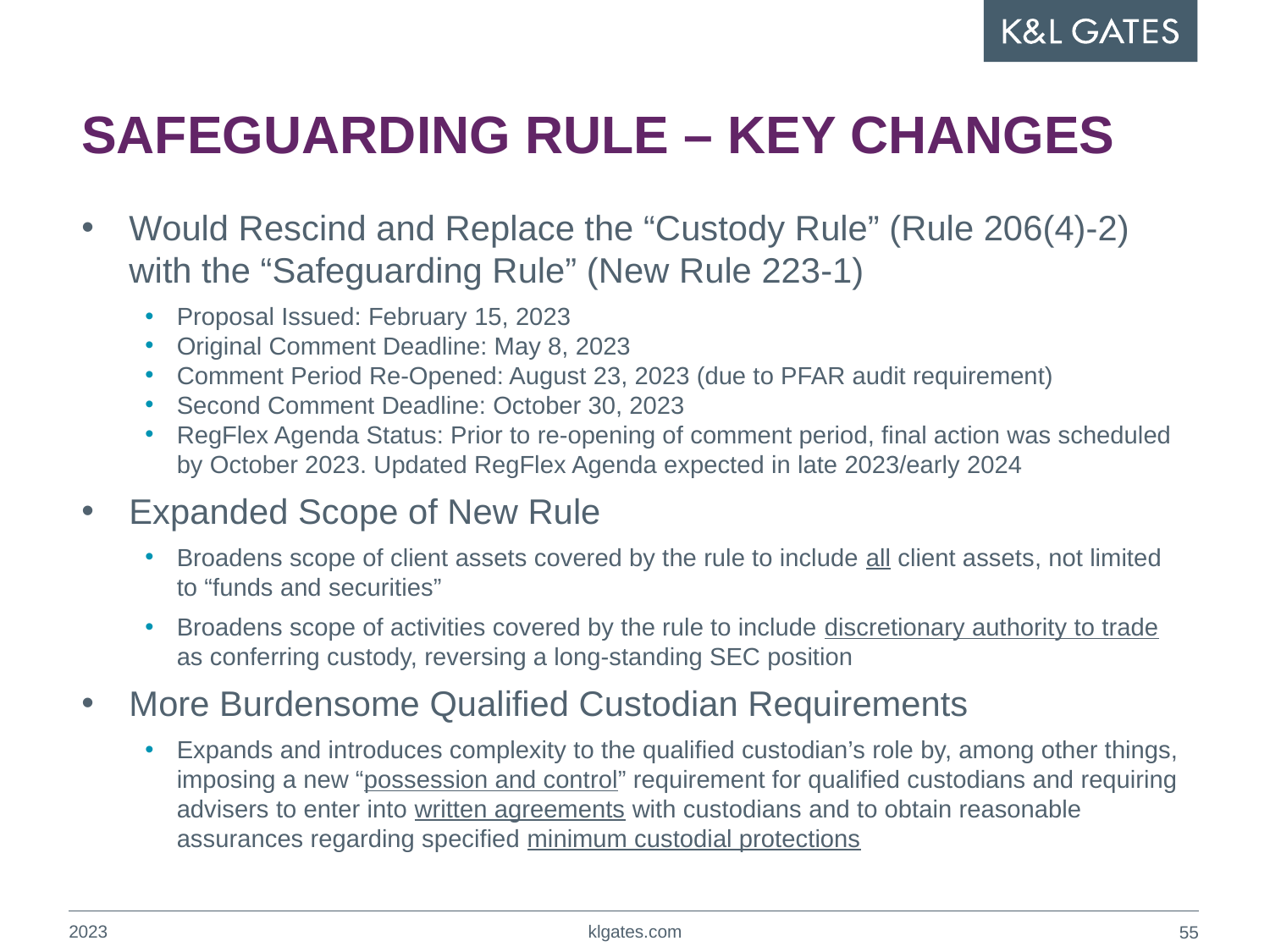

# SAFEGUARDING RULE – KEY CHANGES
Would Rescind and Replace the “Custody Rule” (Rule 206(4)-2) with the “Safeguarding Rule” (New Rule 223-1)
Proposal Issued: February 15, 2023
Original Comment Deadline: May 8, 2023
Comment Period Re-Opened: August 23, 2023 (due to PFAR audit requirement)
Second Comment Deadline: October 30, 2023
RegFlex Agenda Status: Prior to re-opening of comment period, final action was scheduled by October 2023. Updated RegFlex Agenda expected in late 2023/early 2024
Expanded Scope of New Rule
Broadens scope of client assets covered by the rule to include all client assets, not limited to “funds and securities”
Broadens scope of activities covered by the rule to include discretionary authority to trade as conferring custody, reversing a long-standing SEC position
More Burdensome Qualified Custodian Requirements
Expands and introduces complexity to the qualified custodian’s role by, among other things, imposing a new “possession and control” requirement for qualified custodians and requiring advisers to enter into written agreements with custodians and to obtain reasonable assurances regarding specified minimum custodial protections

2023
klgates.com
55